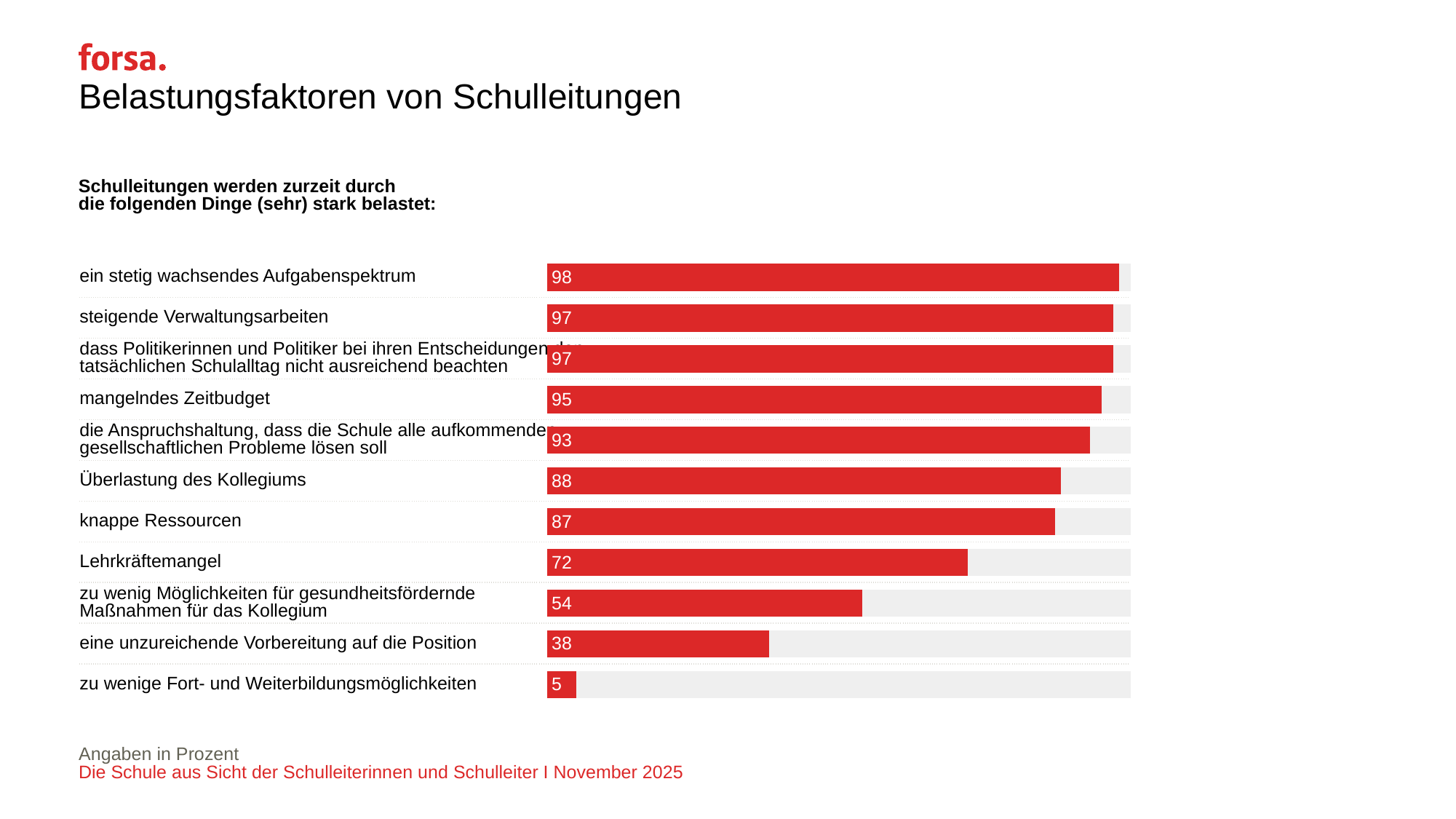

# Belastungsfaktoren von Schulleitungen
| Schulleitungen werden zurzeit durch die folgenden Dinge (sehr) stark belastet: |
| --- |

### Chart

| Category |  |  |
|---|---|---|
| ein stetig wachsendes Aufgabenspektrum |  |
| --- | --- |
| steigende Verwaltungsarbeiten |  |
| dass Politikerinnen und Politiker bei ihren Entscheidungen den tatsächlichen Schulalltag nicht ausreichend beachten |  |
| mangelndes Zeitbudget |  |
| die Anspruchshaltung, dass die Schule alle aufkommenden gesellschaftlichen Probleme lösen soll |  |
| Überlastung des Kollegiums |  |
| knappe Ressourcen |  |
| Lehrkräftemangel |  |
| zu wenig Möglichkeiten für gesundheitsfördernde Maßnahmen für das Kollegium |  |
| eine unzureichende Vorbereitung auf die Position |  |
| zu wenige Fort- und Weiterbildungsmöglichkeiten |  |
Angaben in Prozent
Die Schule aus Sicht der Schulleiterinnen und Schulleiter I November 2025